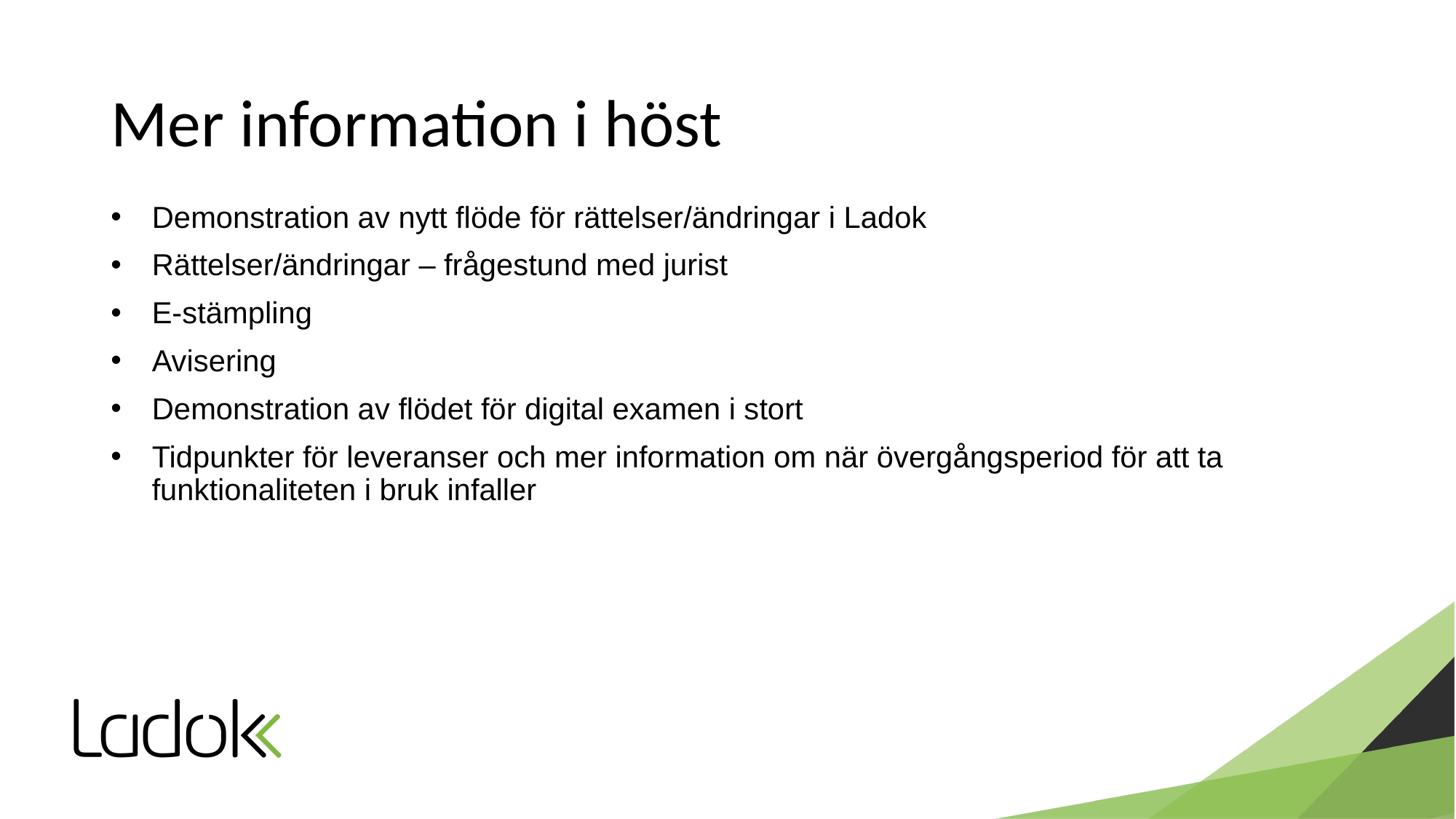

# Mer information i höst
Demonstration av nytt flöde för rättelser/ändringar i Ladok
Rättelser/ändringar – frågestund med jurist
E-stämpling
Avisering
Demonstration av flödet för digital examen i stort
Tidpunkter för leveranser och mer information om när övergångsperiod för att ta funktionaliteten i bruk infaller